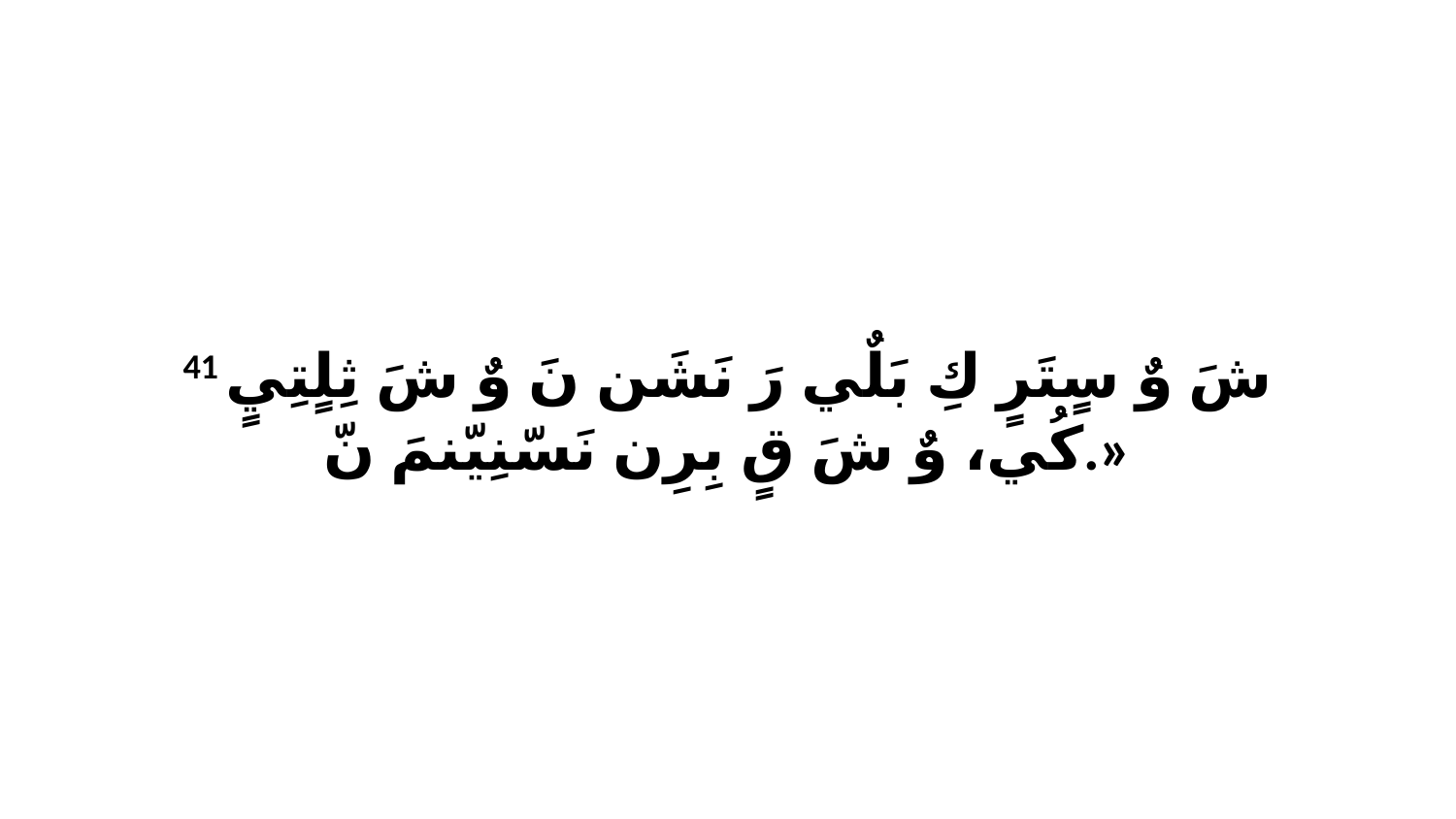

41 شَ وٌ سٍتَرٍ كِ بَلٌي رَ نَشَن نَ وٌ شَ ثِلٍتِيٍ كُي، وٌ شَ قٍ بِرِن نَسّنِيّنمَ نّ.»